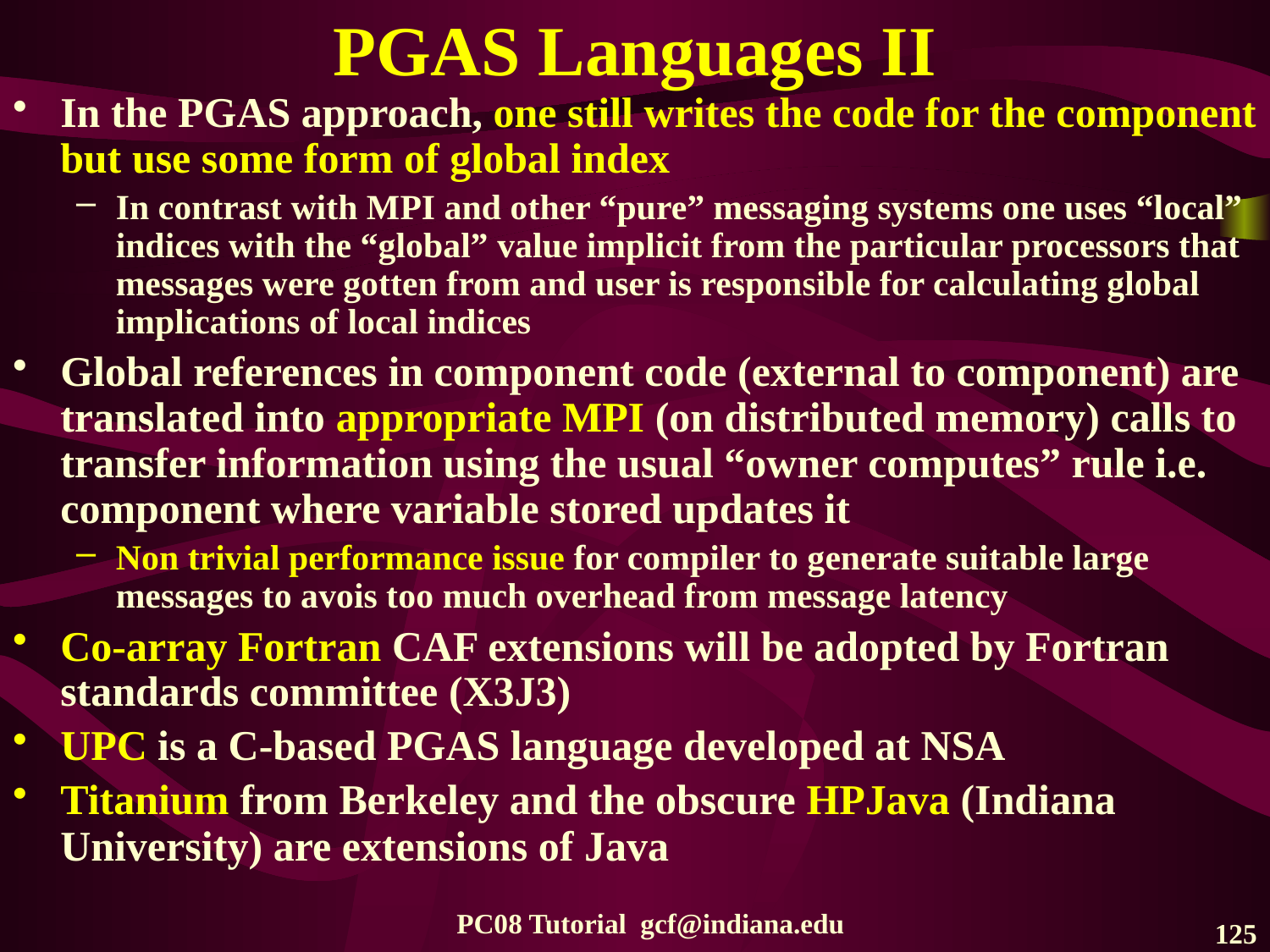

# PGAS Languages II
In the PGAS approach, one still writes the code for the component but use some form of global index
In contrast with MPI and other “pure” messaging systems one uses “local” indices with the “global” value implicit from the particular processors that messages were gotten from and user is responsible for calculating global implications of local indices
Global references in component code (external to component) are translated into appropriate MPI (on distributed memory) calls to transfer information using the usual “owner computes” rule i.e. component where variable stored updates it
Non trivial performance issue for compiler to generate suitable large messages to avois too much overhead from message latency
Co-array Fortran CAF extensions will be adopted by Fortran standards committee (X3J3)
UPC is a C-based PGAS language developed at NSA
Titanium from Berkeley and the obscure HPJava (Indiana University) are extensions of Java

PC08 Tutorial  gcf@indiana.edu
125